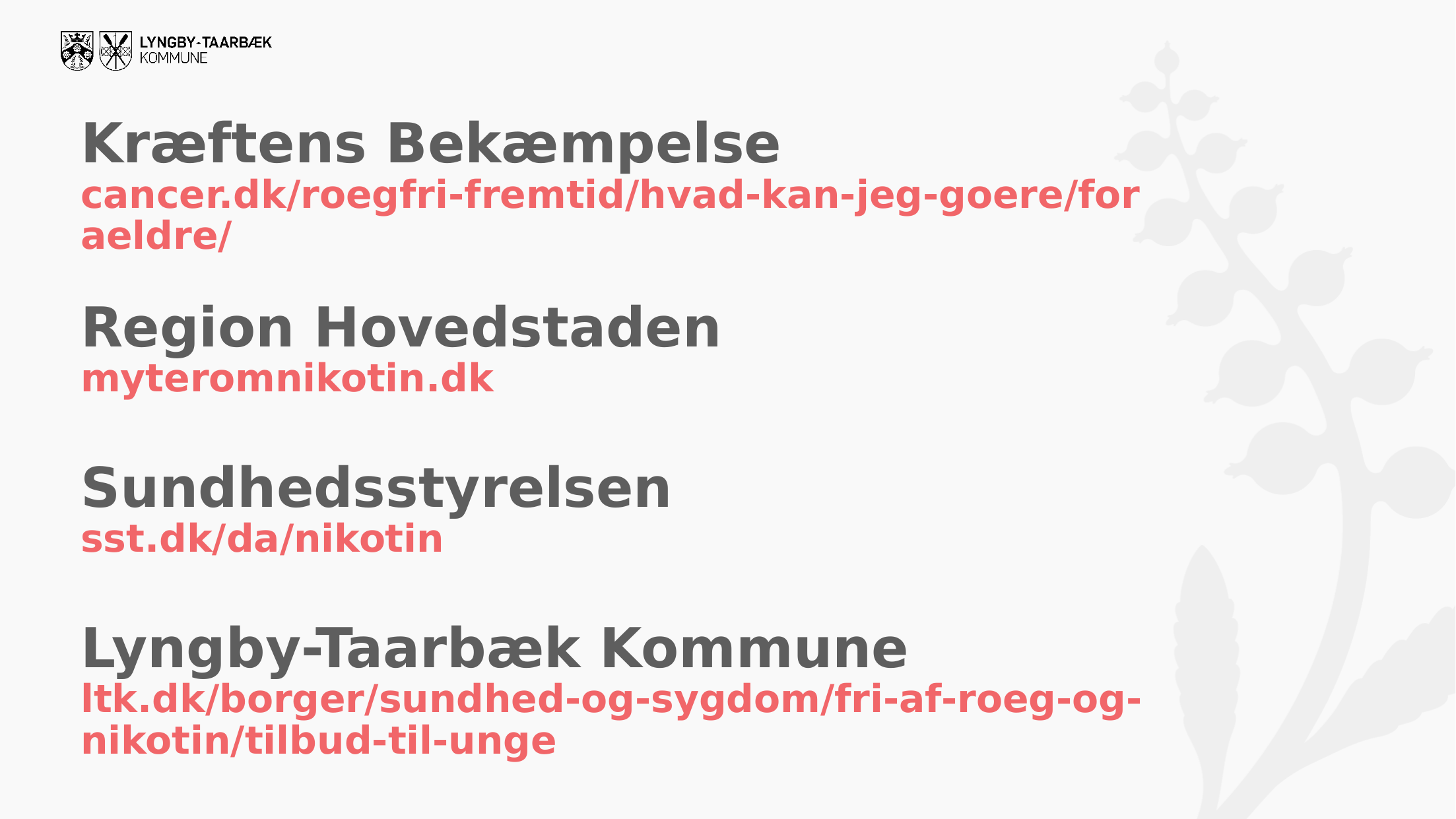

# Kræftens Bekæmpelse cancer.dk/roegfri-fremtid/hvad-kan-jeg-goere/foraeldre/ Region Hovedstaden myteromnikotin.dk Sundhedsstyrelsen sst.dk/da/nikotin Lyngby-Taarbæk Kommune ltk.dk/borger/sundhed-og-sygdom/fri-af-roeg-og-nikotin/tilbud-til-unge